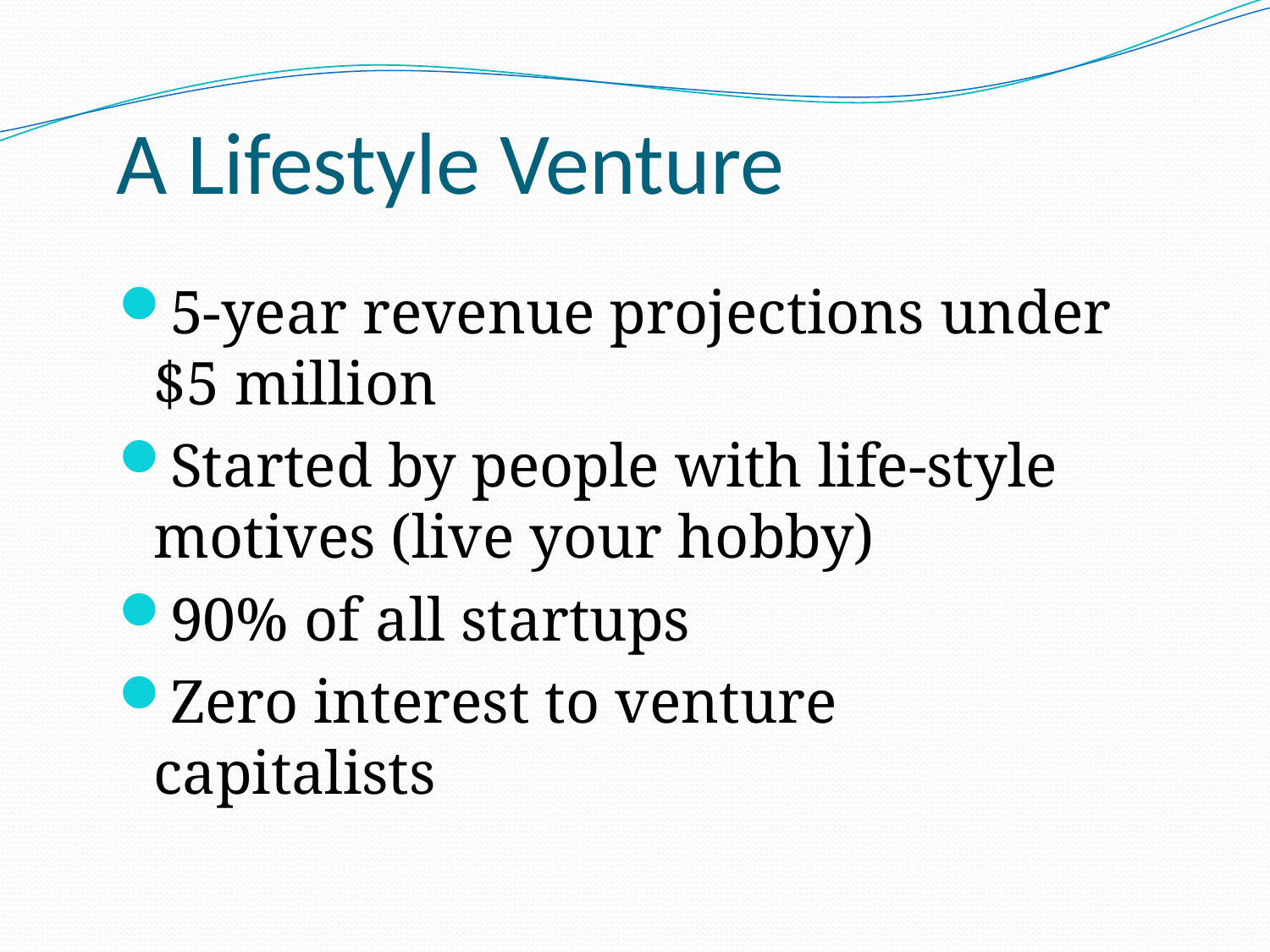

A Lifestyle Venture
5-year revenue projections under
$5 million
Started by people with life-style motives (live your hobby)
90% of all startups
Zero interest to venture capitalists